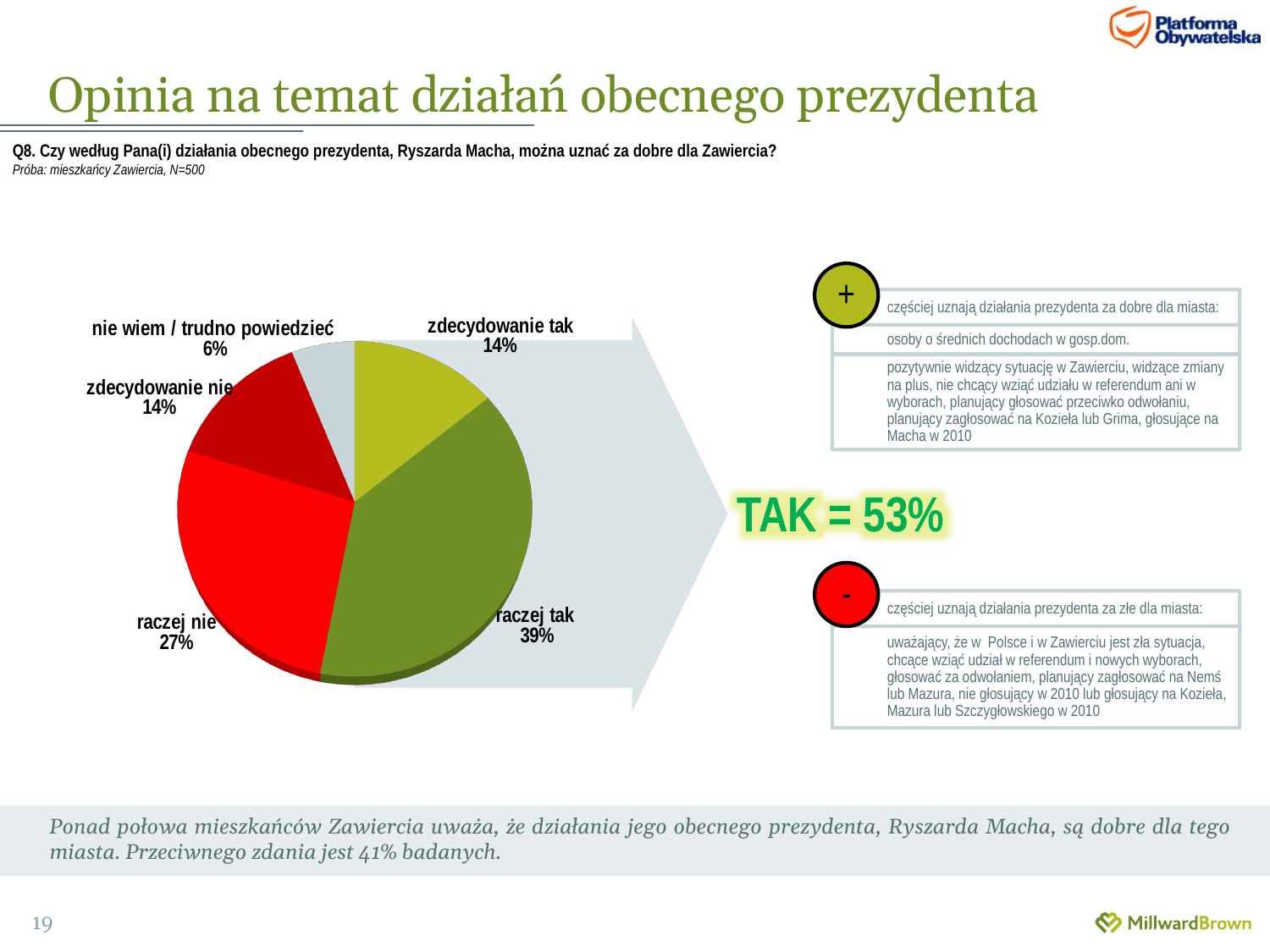

# Opinia na temat działań obecnego prezydenta
Q8. Czy według Pana(i) działania obecnego prezydenta, Ryszarda Macha, można uznać za dobre dla Zawiercia?
Próba: mieszkańcy Zawiercia, N=500

[unsupported chart]

+
częściej uznają działania prezydenta za dobre dla miasta:

osoby o średnich dochodach w gosp.dom.
pozytywnie widzący sytuację w Zawierciu, widzące zmiany na plus, nie chcący wziąć udziału w referendum ani w wyborach, planujący głosować przeciwko odwołaniu, planujący zagłosować na Kozieła lub Grima, głosujące na Macha w 2010
TAK = 53%
-
częściej uznają działania prezydenta za złe dla miasta:
uważający, że w  Polsce i w Zawierciu jest zła sytuacja, chcące wziąć udział w referendum i nowych wyborach, głosować za odwołaniem, planujący zagłosować na Nemś lub Mazura, nie głosujący w 2010 lub głosujący na Kozieła, Mazura lub Szczygłowskiego w 2010
Ponad połowa mieszkańców Zawiercia uważa, że działania jego obecnego prezydenta, Ryszarda Macha, są dobre dla tego miasta. Przeciwnego zdania jest 41% badanych.

19